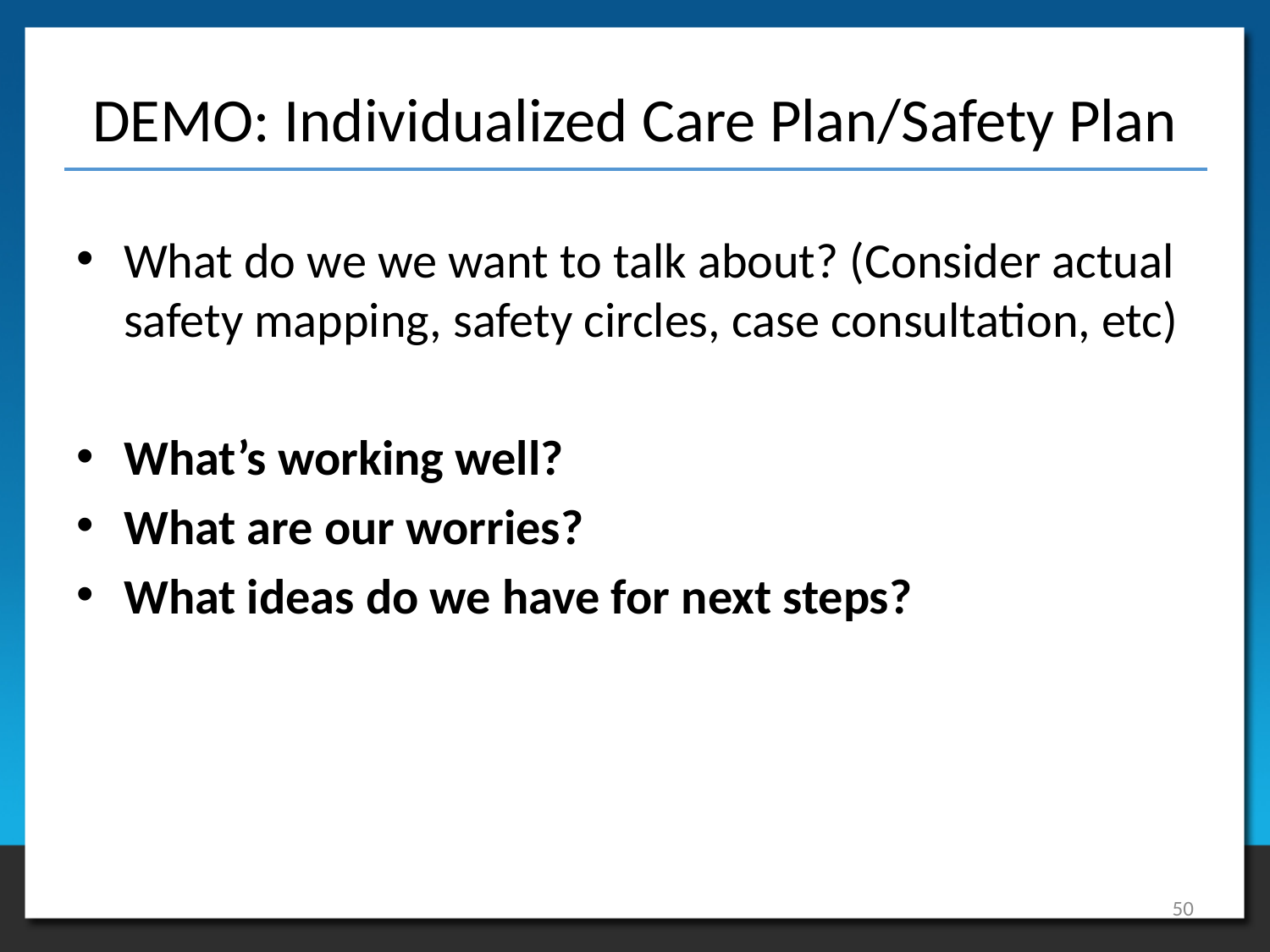

# DEMO: Individualized Care Plan/Safety Plan
What do we we want to talk about? (Consider actual safety mapping, safety circles, case consultation, etc)

What’s working well?
What are our worries?
What ideas do we have for next steps?

50